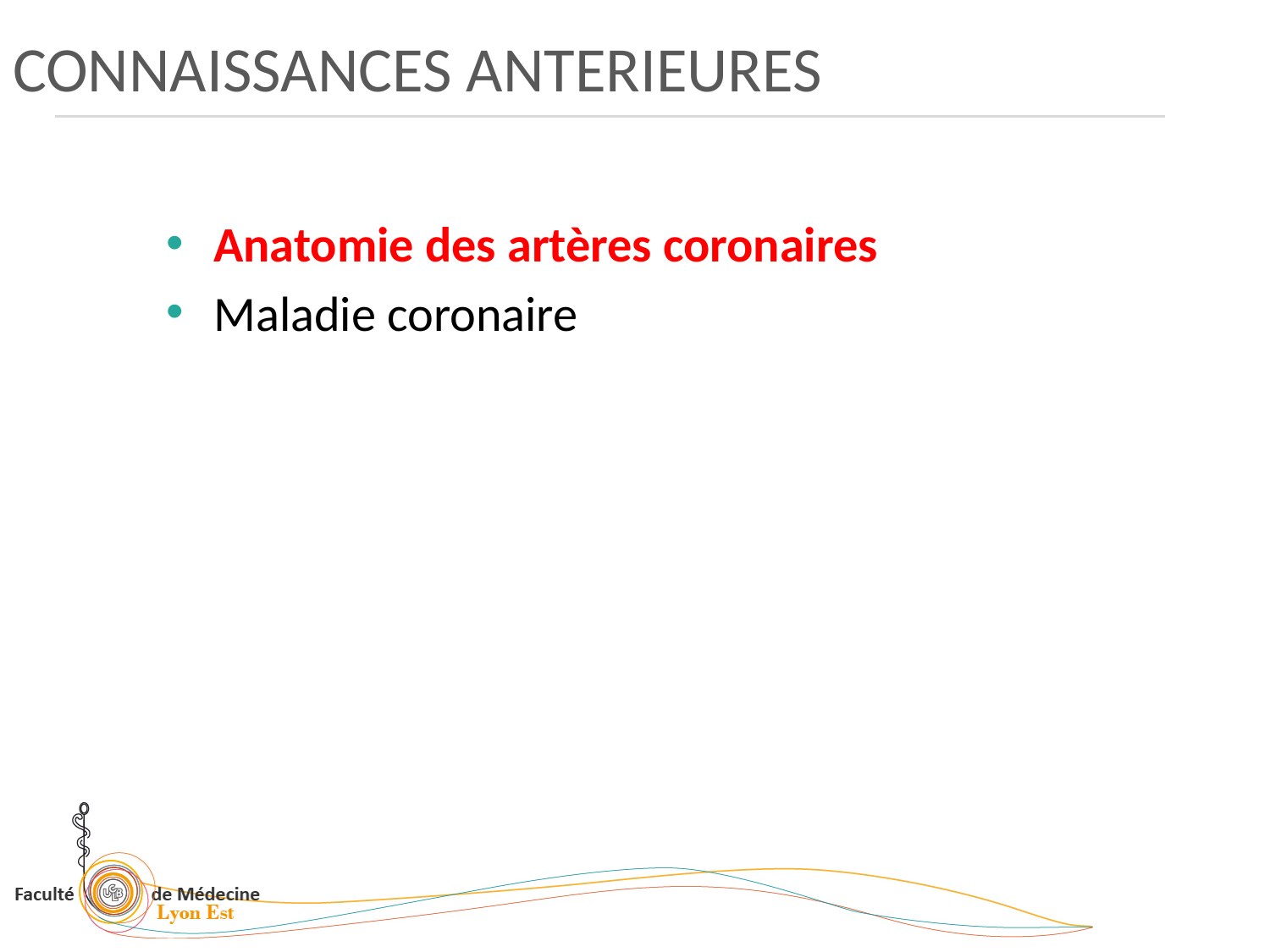

CONNAISSANCES ANTERIEURES
Anatomie des artères coronaires
Maladie coronaire